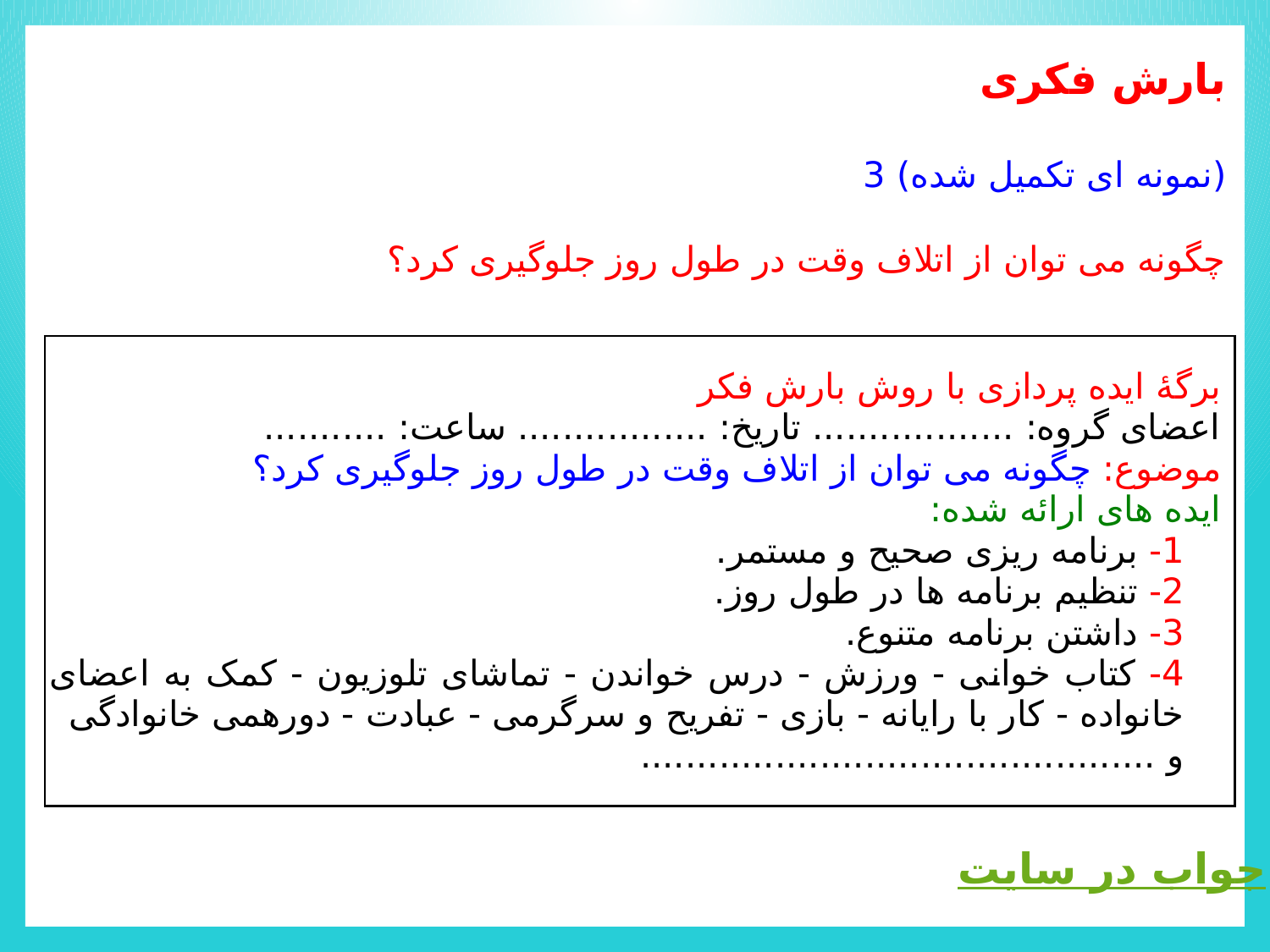

بارش فکری
(نمونه ای تکمیل شده) 3

چگونه می توان از اتلاف وقت در طول روز جلوگیری کرد؟
| برگۀ ایده پردازی با روش بارش فکر اعضای گروه: .................. تاریخ: ................. ساعت: ........... موضوع: چگونه می توان از اتلاف وقت در طول روز جلوگیری کرد؟ ایده های ارائه شده: 1- برنامه ریزی صحیح و مستمر. 2- تنظیم برنامه ها در طول روز. 3- داشتن برنامه متنوع. 4- کتاب خوانی - ورزش - درس خواندن - تماشای تلوزیون - کمک به اعضای خانواده - کار با رایانه - بازی - تفریح و سرگرمی - عبادت - دورهمی خانوادگی و .............................................. |
| --- |
جواب در سایت